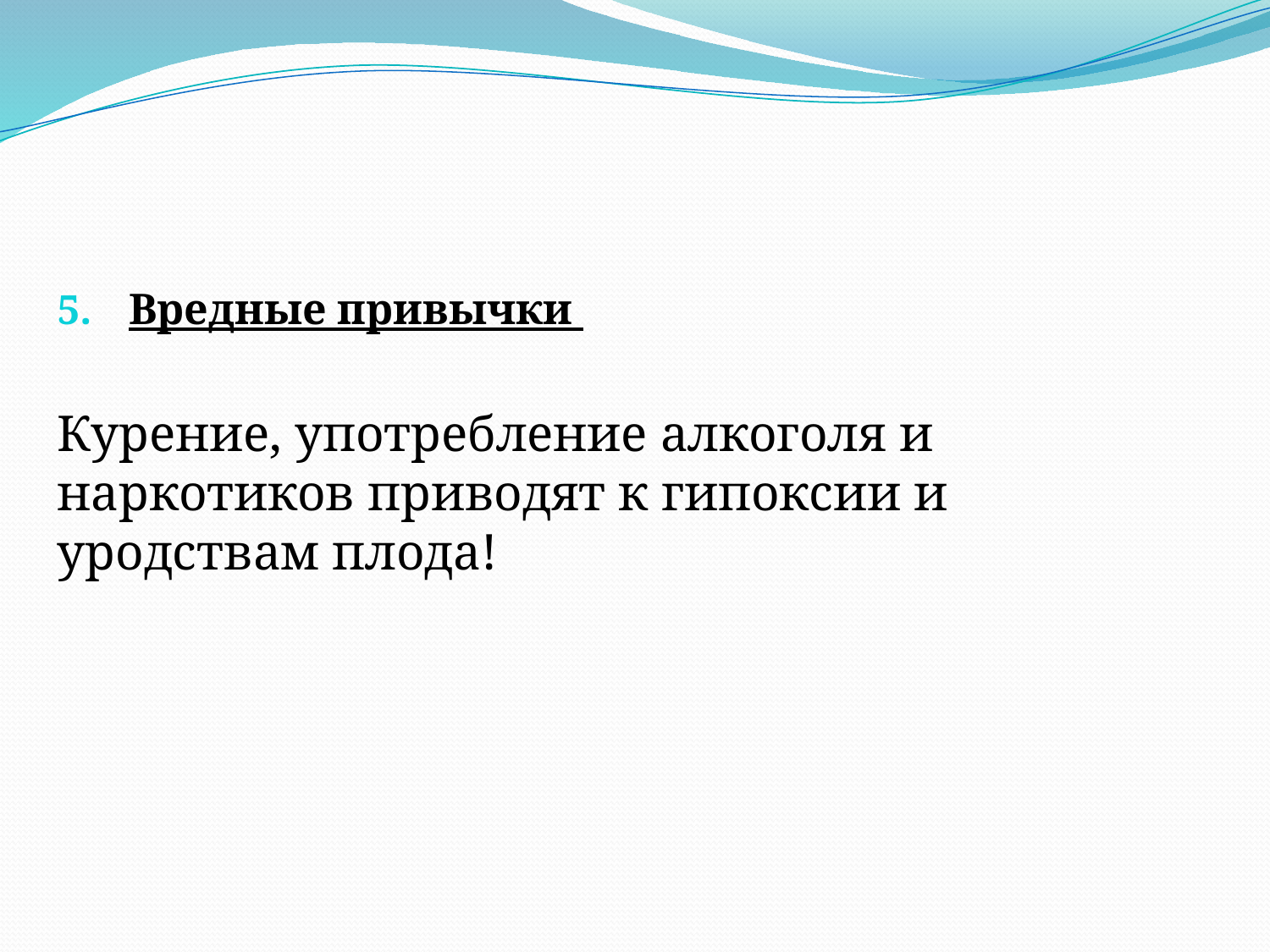

Вредные привычки

Курение, употребление алкоголя и  наркотиков приводят к гипоксии и уродствам плода!